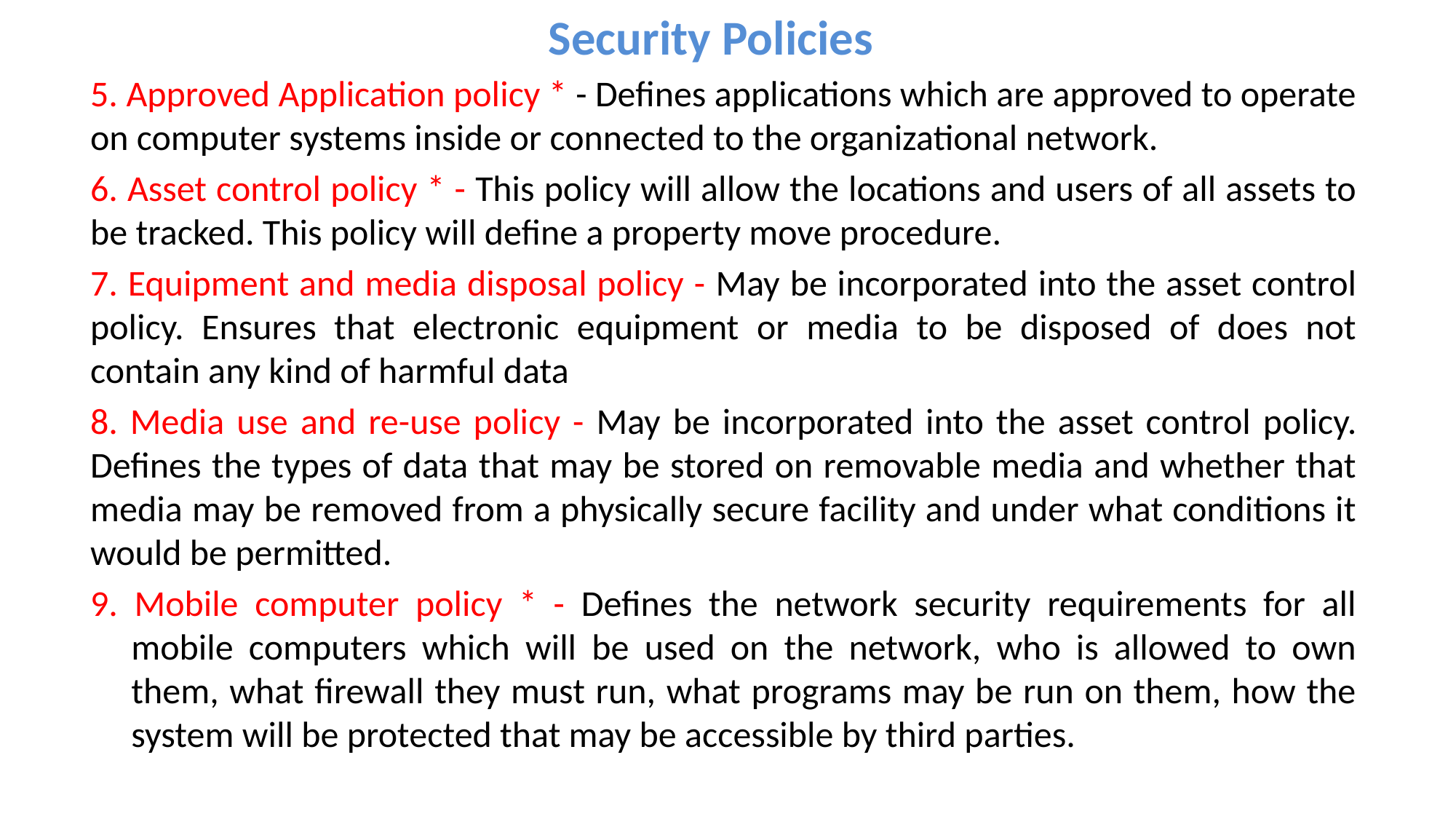

# Security Policies
5. Approved Application policy * - Defines applications which are approved to operate on computer systems inside or connected to the organizational network.
6. Asset control policy * - This policy will allow the locations and users of all assets to be tracked. This policy will define a property move procedure.
7. Equipment and media disposal policy - May be incorporated into the asset control policy. Ensures that electronic equipment or media to be disposed of does not contain any kind of harmful data
8. Media use and re-use policy - May be incorporated into the asset control policy. Defines the types of data that may be stored on removable media and whether that media may be removed from a physically secure facility and under what conditions it would be permitted.
9. Mobile computer policy * - Defines the network security requirements for all mobile computers which will be used on the network, who is allowed to own them, what firewall they must run, what programs may be run on them, how the system will be protected that may be accessible by third parties.